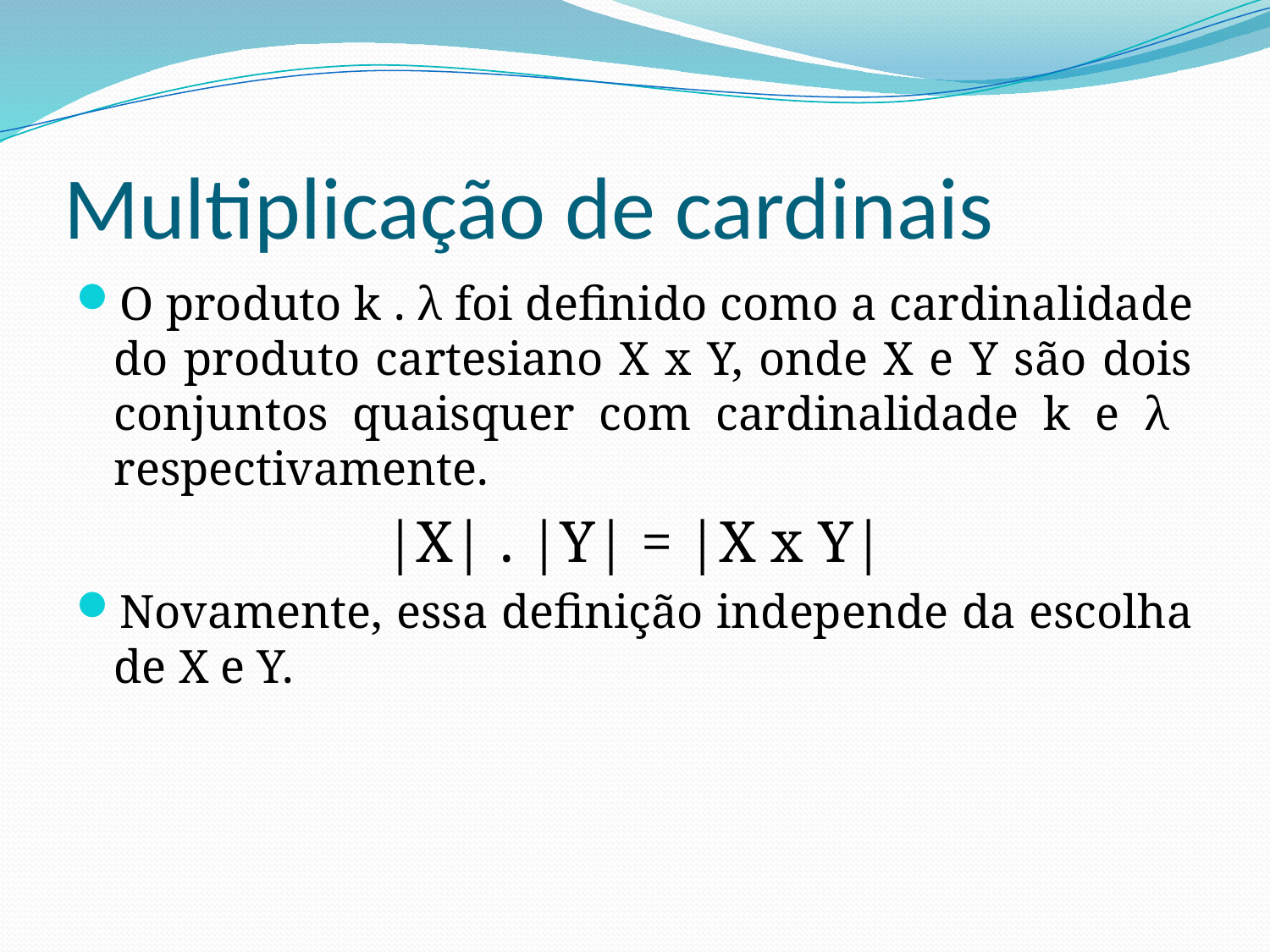

# Multiplicação de cardinais
O produto k . λ foi definido como a cardinalidade do produto cartesiano X x Y, onde X e Y são dois conjuntos quaisquer com cardinalidade k e λ  respectivamente.
|X| . |Y| = |X x Y|
Novamente, essa definição independe da escolha de X e Y.